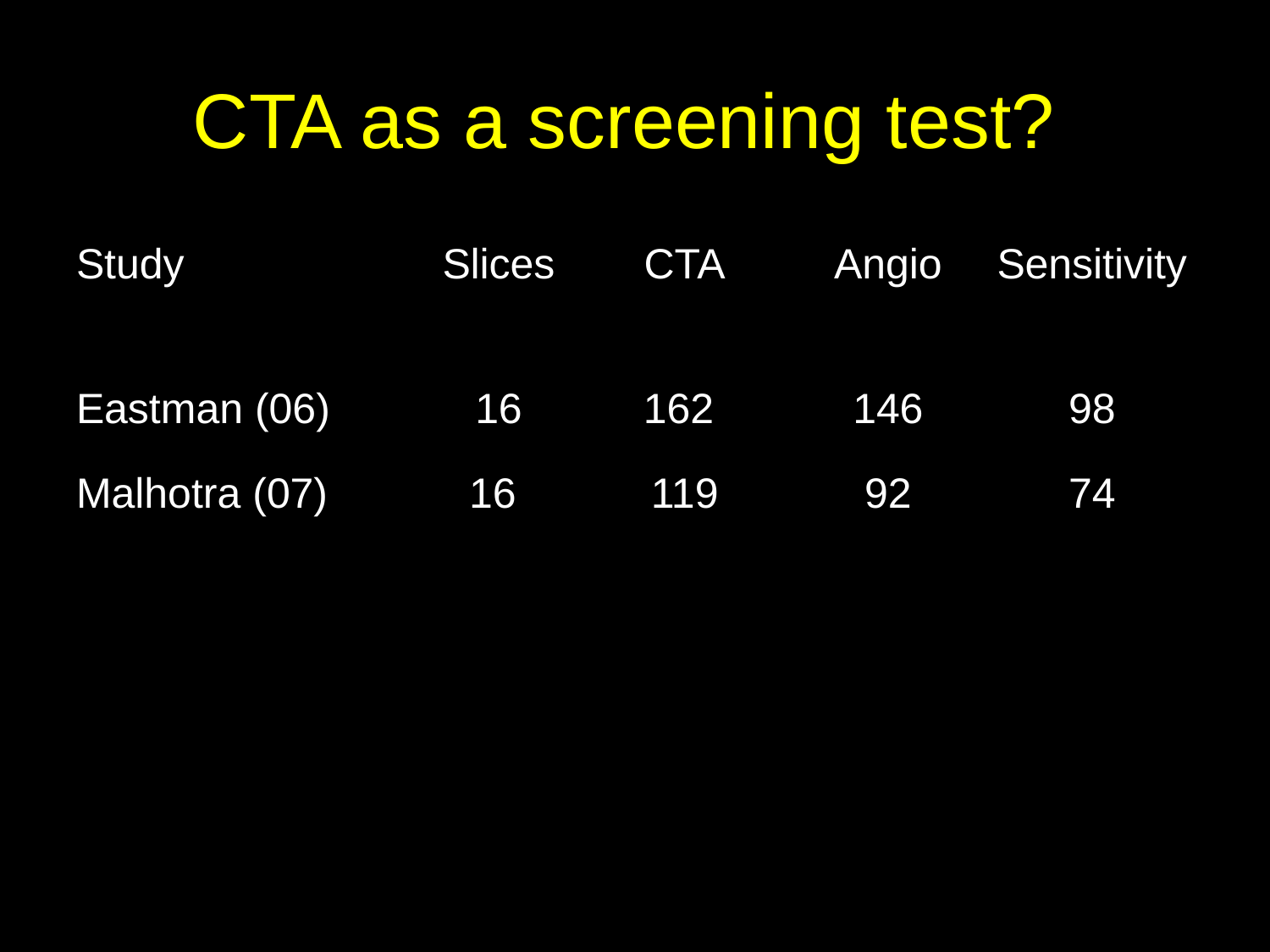

# CTA as a screening test?
| Study | Slices | CTA | Angio | Sensitivity |
| --- | --- | --- | --- | --- |
|  |  |  |  |  |
| Eastman (06) | 16 | 162 | 146 | 98 |
| Malhotra (07) | 16 | 119 | 92 | 74 |
|  |  |  |  |  |
|  |  |  |  |  |
|  |  |  |  |  |
|  |  |  |  |  |